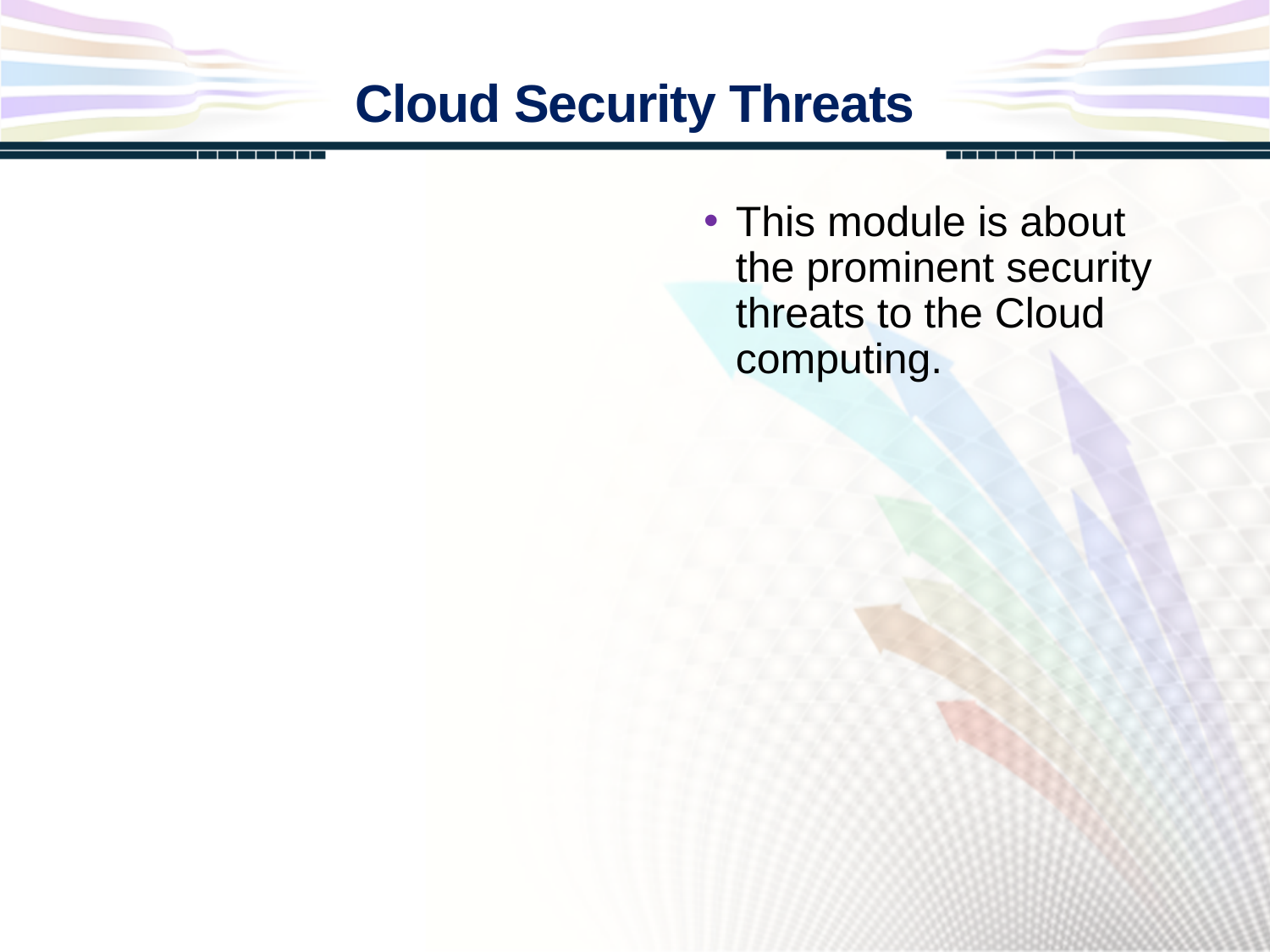

Cloud Security Threats
This module is about the prominent security threats to the Cloud computing.